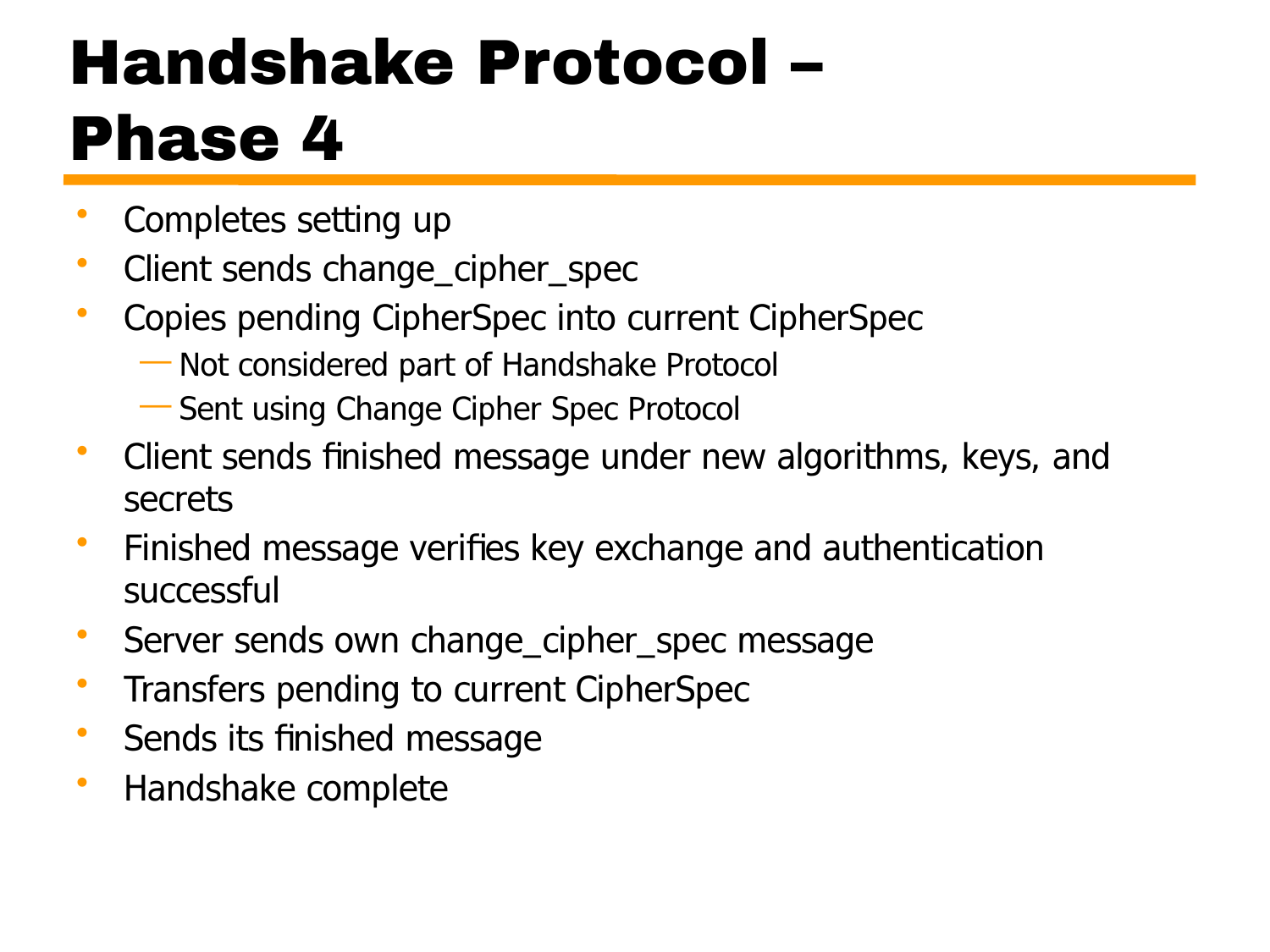

# Handshake Protocol – Phase 4
Completes setting up
Client sends change_cipher_spec
Copies pending CipherSpec into current CipherSpec
Not considered part of Handshake Protocol
Sent using Change Cipher Spec Protocol
Client sends finished message under new algorithms, keys, and secrets
Finished message verifies key exchange and authentication successful
Server sends own change_cipher_spec message
Transfers pending to current CipherSpec
Sends its finished message
Handshake complete